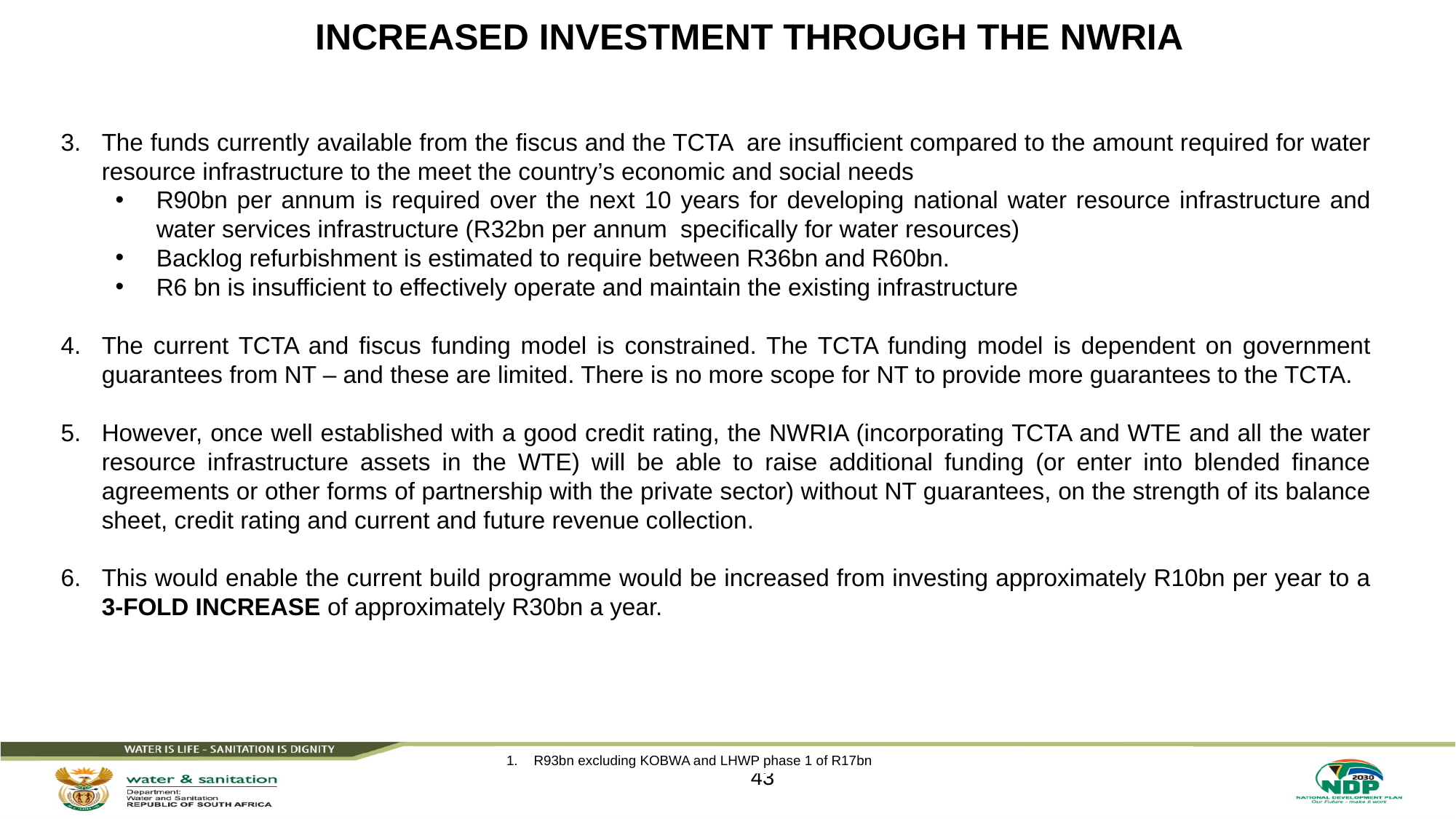

Increased investment through the NWRIA

The funds currently available from the fiscus and the TCTA  are insufficient compared to the amount required for water resource infrastructure to the meet the country’s economic and social needs
R90bn per annum is required over the next 10 years for developing national water resource infrastructure and water services infrastructure (R32bn per annum  specifically for water resources)
Backlog refurbishment is estimated to require between R36bn and R60bn.
R6 bn is insufficient to effectively operate and maintain the existing infrastructure

The current TCTA and fiscus funding model is constrained. The TCTA funding model is dependent on government guarantees from NT – and these are limited. There is no more scope for NT to provide more guarantees to the TCTA.

However, once well established with a good credit rating, the NWRIA (incorporating TCTA and WTE and all the water resource infrastructure assets in the WTE) will be able to raise additional funding (or enter into blended finance agreements or other forms of partnership with the private sector) without NT guarantees, on the strength of its balance sheet, credit rating and current and future revenue collection.

This would enable the current build programme would be increased from investing approximately R10bn per year to a 3-FOLD INCREASE of approximately R30bn a year.

R93bn excluding KOBWA and LHWP phase 1 of R17bn
43